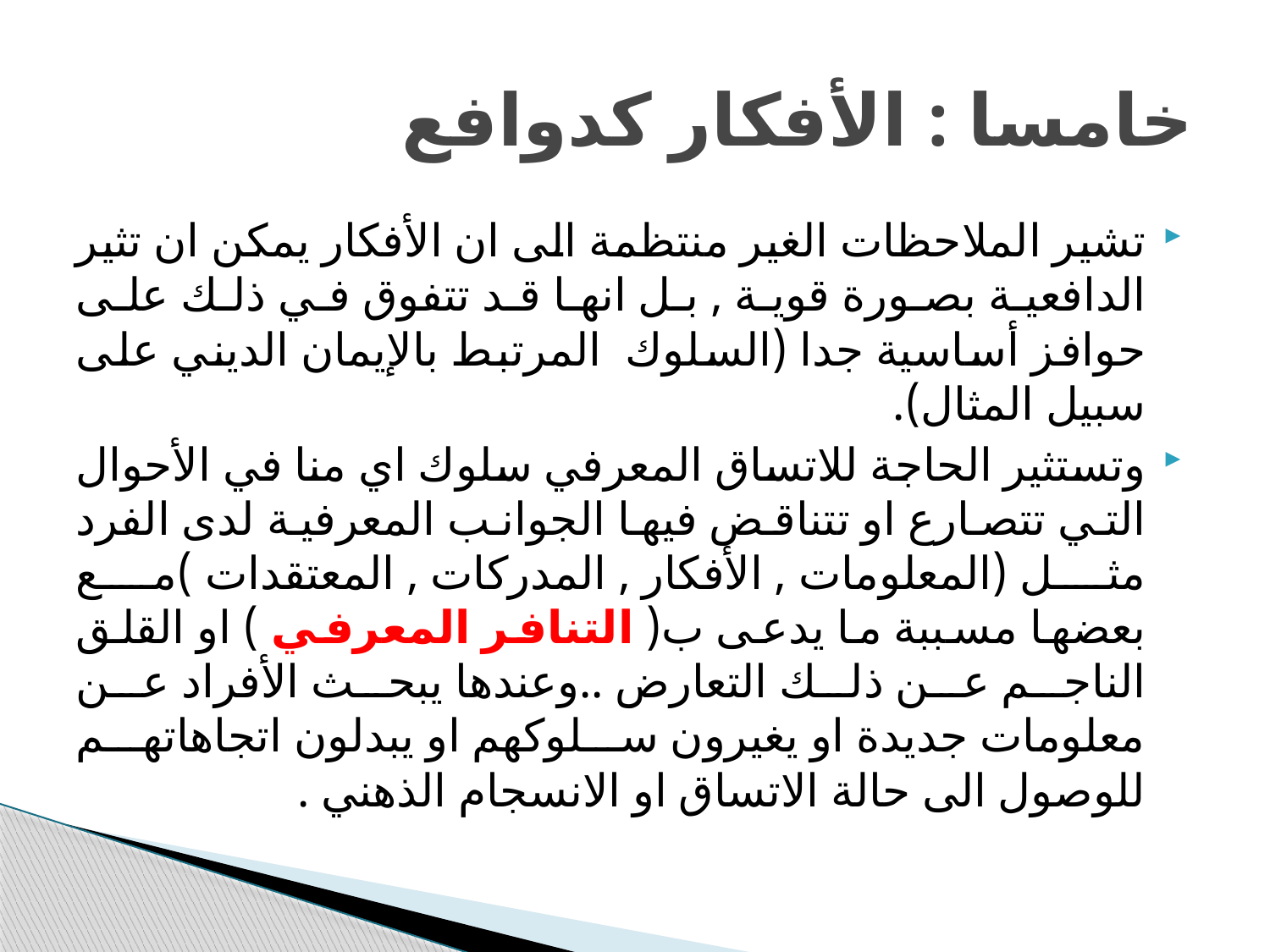

# خامسا : الأفكار كدوافع
تشير الملاحظات الغير منتظمة الى ان الأفكار يمكن ان تثير الدافعية بصورة قوية , بل انها قد تتفوق في ذلك على حوافز أساسية جدا (السلوك  المرتبط بالإيمان الديني على سبيل المثال).
وتستثير الحاجة للاتساق المعرفي سلوك اي منا في الأحوال التي تتصارع او تتناقض فيها الجوانب المعرفية لدى الفرد مثل (المعلومات , الأفكار , المدركات , المعتقدات )مع بعضها مسببة ما يدعى ب( التنافر المعرفي ) او القلق الناجم عن ذلك التعارض ..وعندها يبحث الأفراد عن معلومات جديدة او يغيرون سلوكهم او يبدلون اتجاهاتهم للوصول الى حالة الاتساق او الانسجام الذهني .